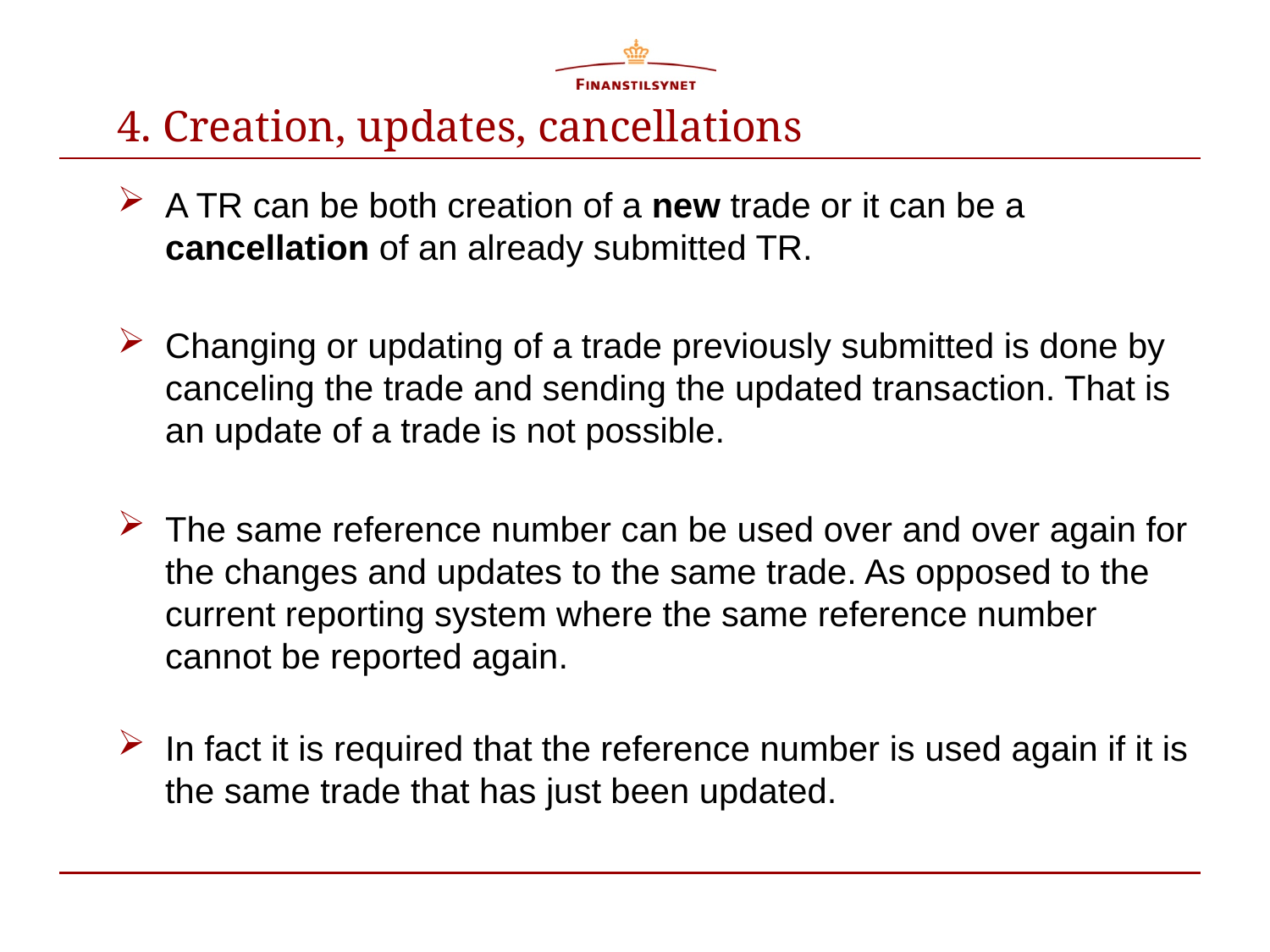

# 4. Creation, updates, cancellations
A TR can be both creation of a new trade or it can be a cancellation of an already submitted TR.

Changing or updating of a trade previously submitted is done by canceling the trade and sending the updated transaction. That is an update of a trade is not possible.

The same reference number can be used over and over again for the changes and updates to the same trade. As opposed to the current reporting system where the same reference number cannot be reported again.
In fact it is required that the reference number is used again if it is the same trade that has just been updated.